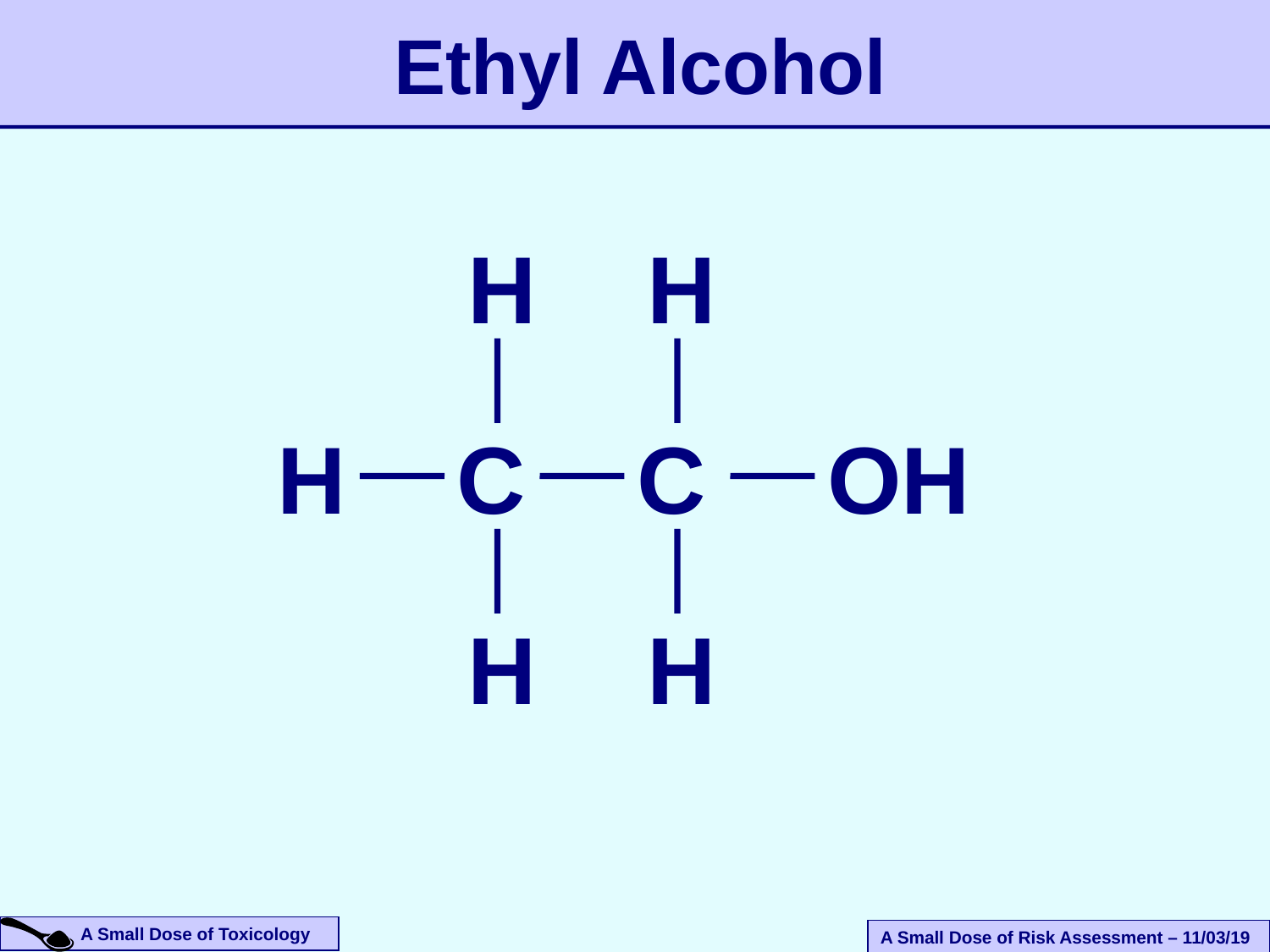

# Ethyl Alcohol
H
H

C
C
OH
H

H
H